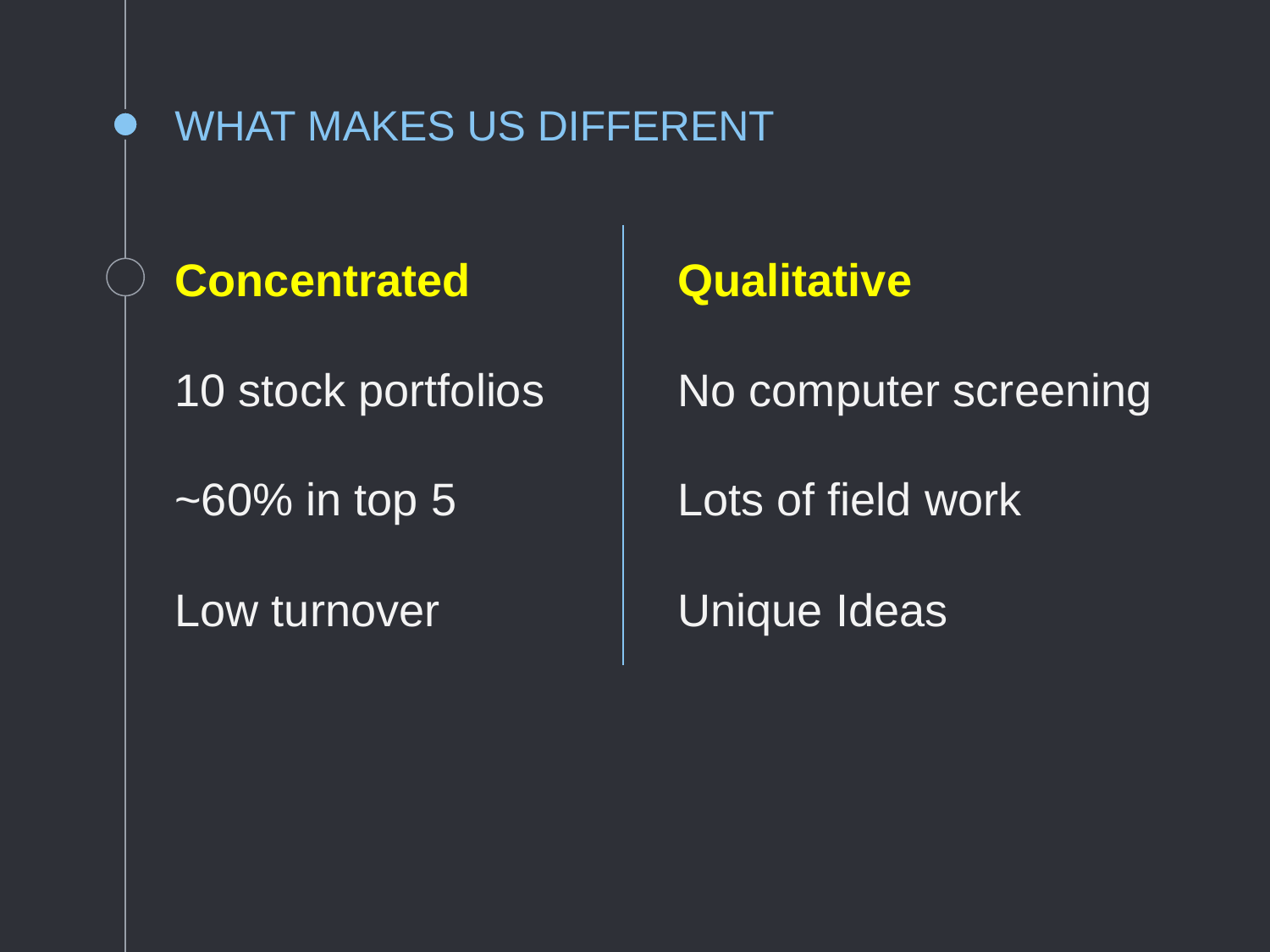

# WHAT MAKES US DIFFERENT
Concentrated

10 stock portfolios

~60% in top 5

Low turnover
Qualitative

No computer screening

Lots of field work

Unique Ideas